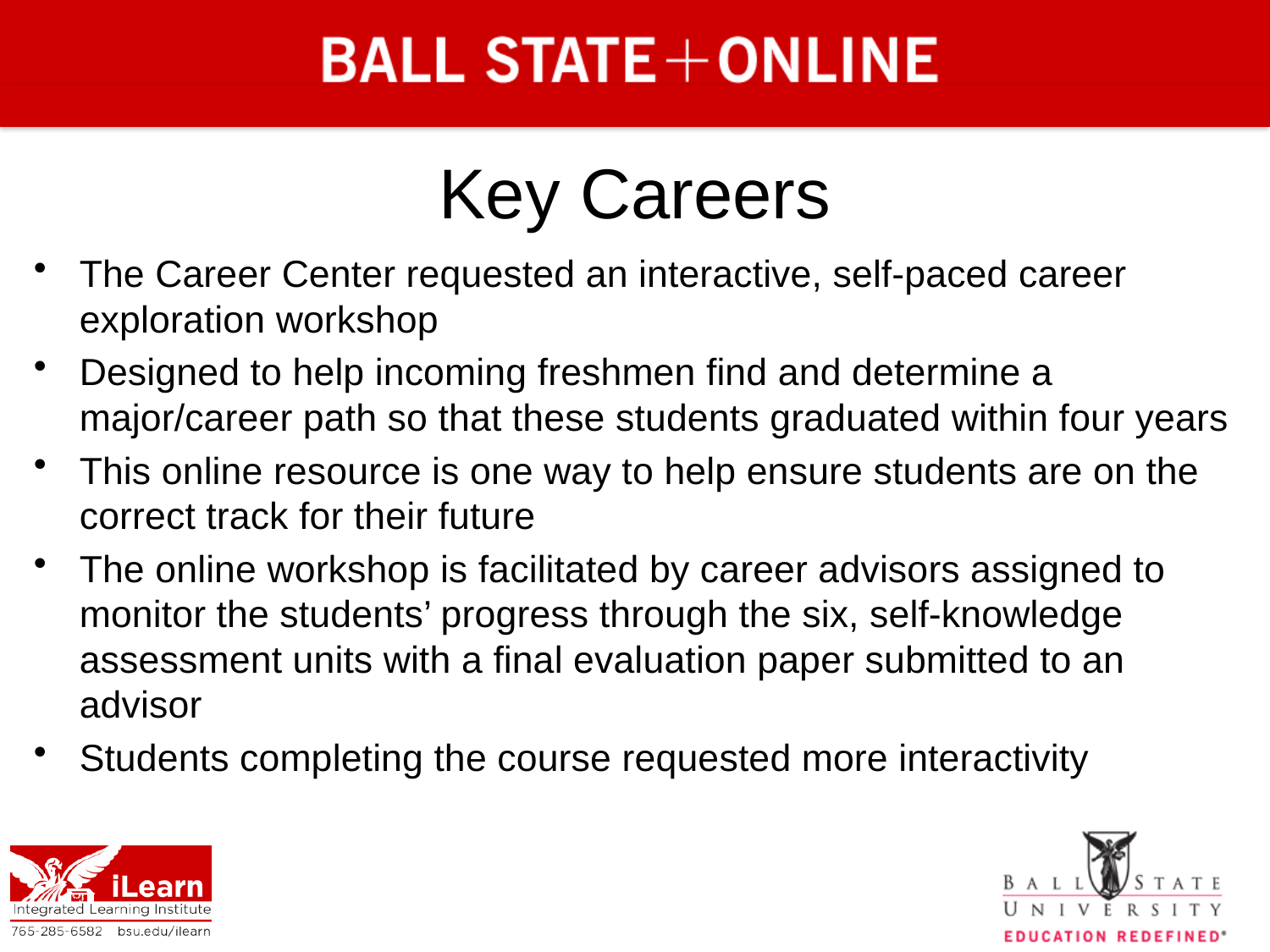

# Key Careers
The Career Center requested an interactive, self-paced career exploration workshop
Designed to help incoming freshmen find and determine a major/career path so that these students graduated within four years
This online resource is one way to help ensure students are on the correct track for their future
The online workshop is facilitated by career advisors assigned to monitor the students’ progress through the six, self-knowledge assessment units with a final evaluation paper submitted to an advisor
Students completing the course requested more interactivity